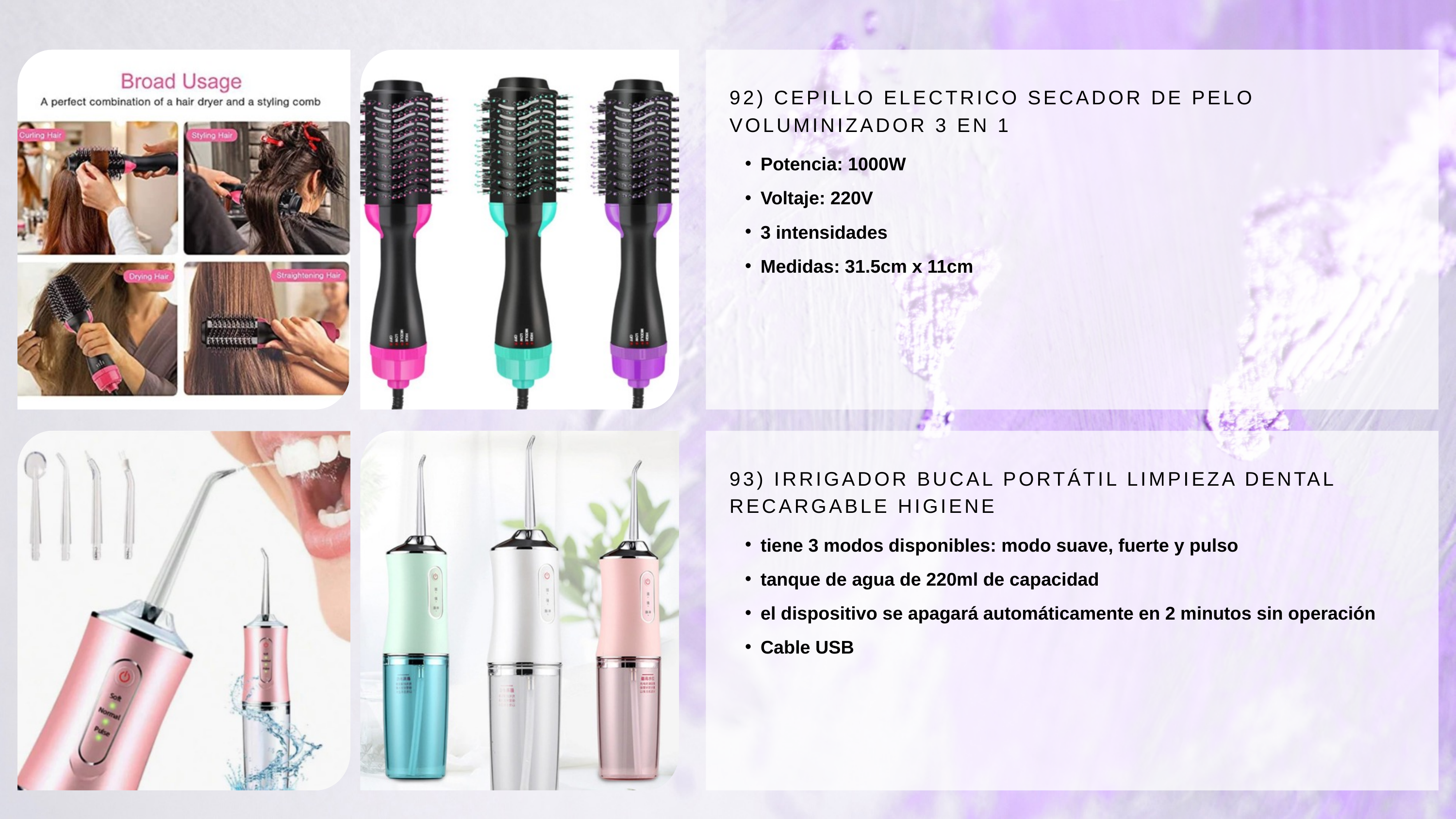

92) CEPILLO ELECTRICO SECADOR DE PELO VOLUMINIZADOR 3 EN 1

Potencia: 1000W
Voltaje: 220V
3 intensidades
Medidas: 31.5cm x 11cm

93) IRRIGADOR BUCAL PORTÁTIL LIMPIEZA DENTAL RECARGABLE HIGIENE

tiene 3 modos disponibles: modo suave, fuerte y pulso
tanque de agua de 220ml de capacidad
el dispositivo se apagará automáticamente en 2 minutos sin operación
Cable USB